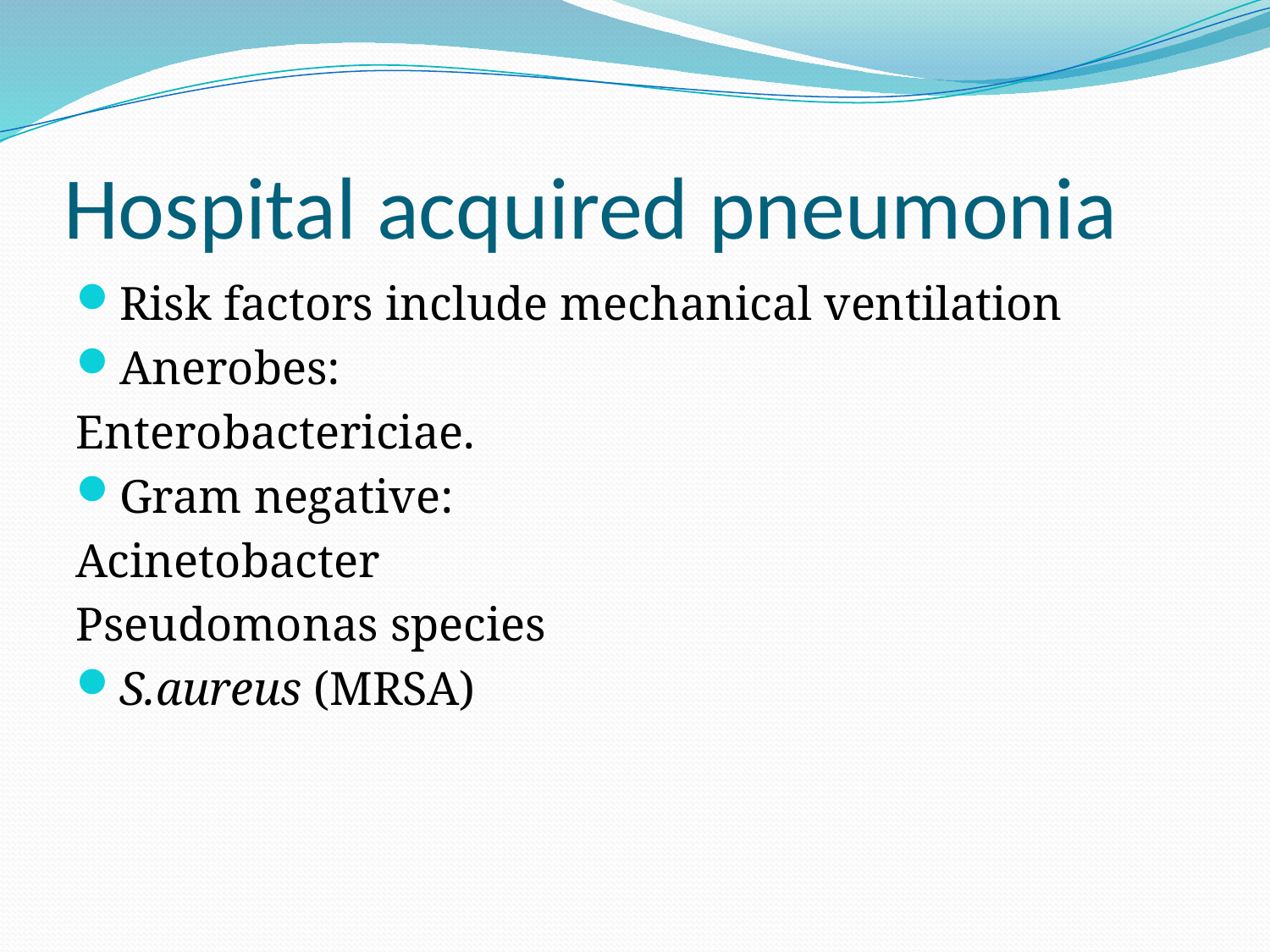

# Hospital acquired pneumonia
Risk factors include mechanical ventilation
Anerobes:
Enterobactericiae.
Gram negative:
Acinetobacter
Pseudomonas species
S.aureus (MRSA)